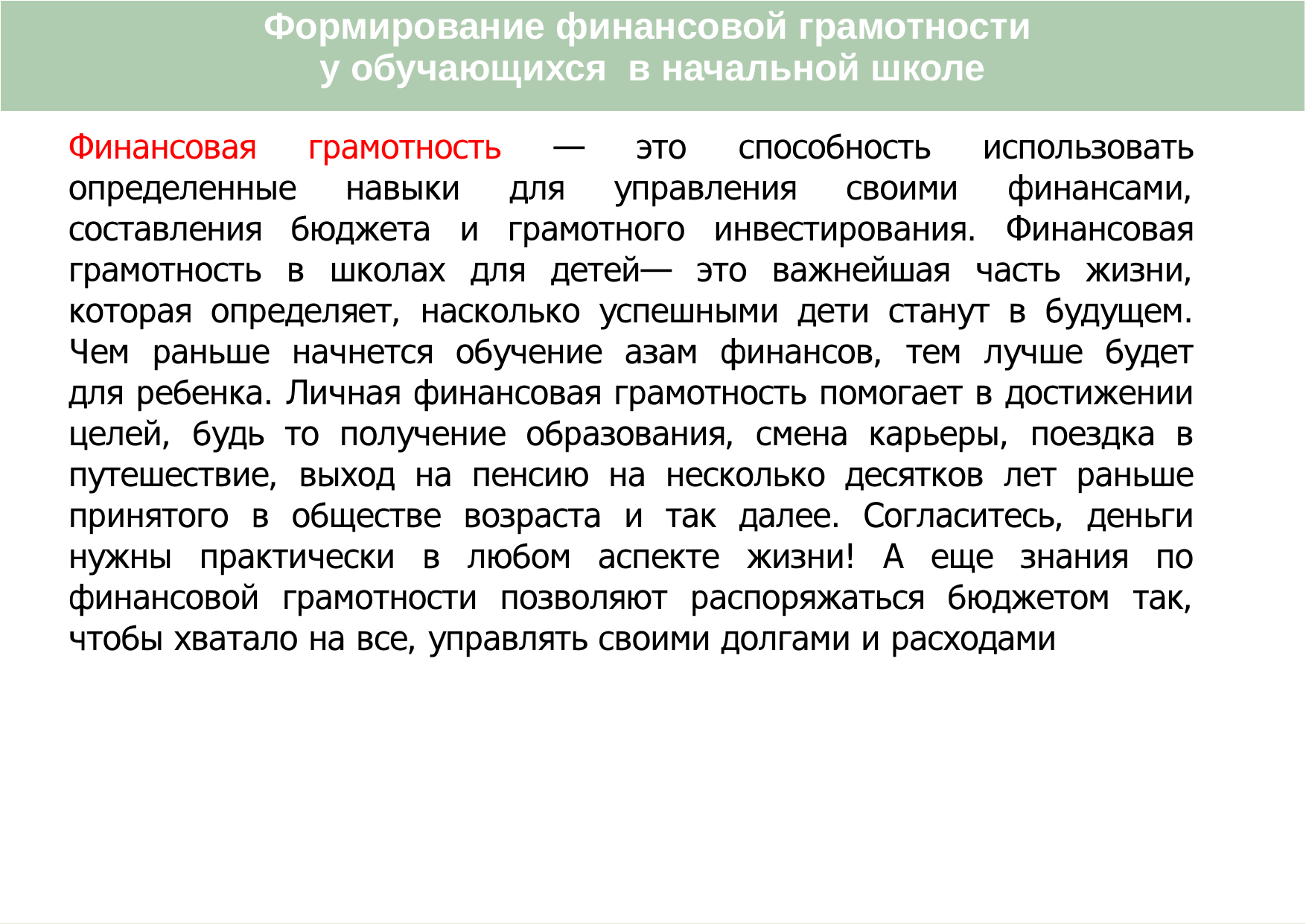

| Формирование финансовой грамотности у обучающихся в начальной школе |
| --- |
# Финансовая грамотность — это способность использовать определенные навыки для управления своими финансами, составления бюджета и грамотного инвестирования. Финансовая грамотность в школах для детей— это важнейшая часть жизни, которая определяет, насколько успешными дети станут в будущем. Чем раньше начнется обучение азам финансов, тем лучше будет для ребенка. Личная финансовая грамотность помогает в достижении целей, будь то получение образования, смена карьеры, поездка в путешествие, выход на пенсию на несколько десятков лет раньше принятого в обществе возраста и так далее. Согласитесь, деньги нужны практически в любом аспекте жизни! А еще знания по финансовой грамотности позволяют распоряжаться бюджетом так, чтобы хватало на все, управлять своими долгами и расходами